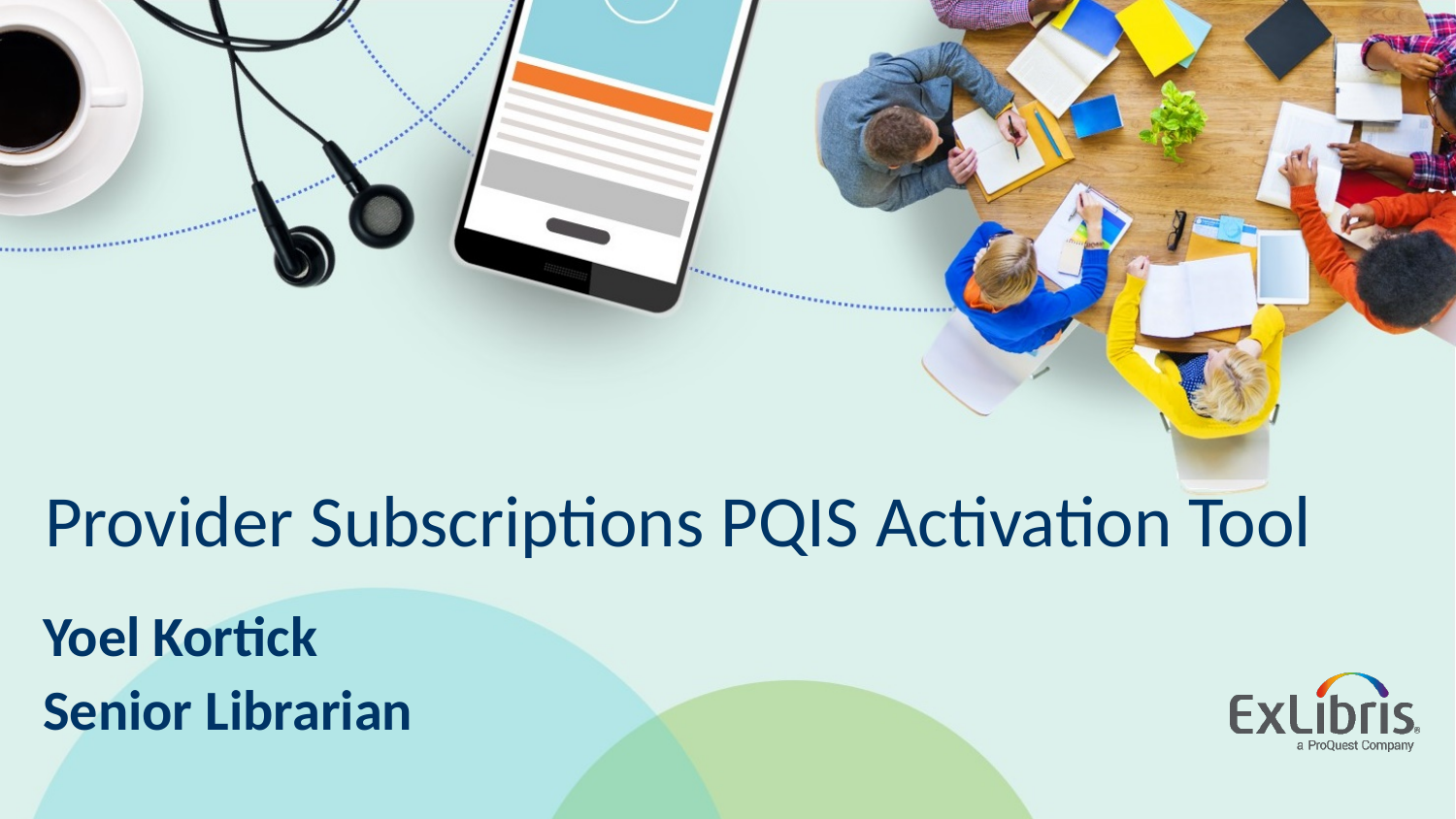

# Provider Subscriptions PQIS Activation Tool
Yoel Kortick
Senior Librarian